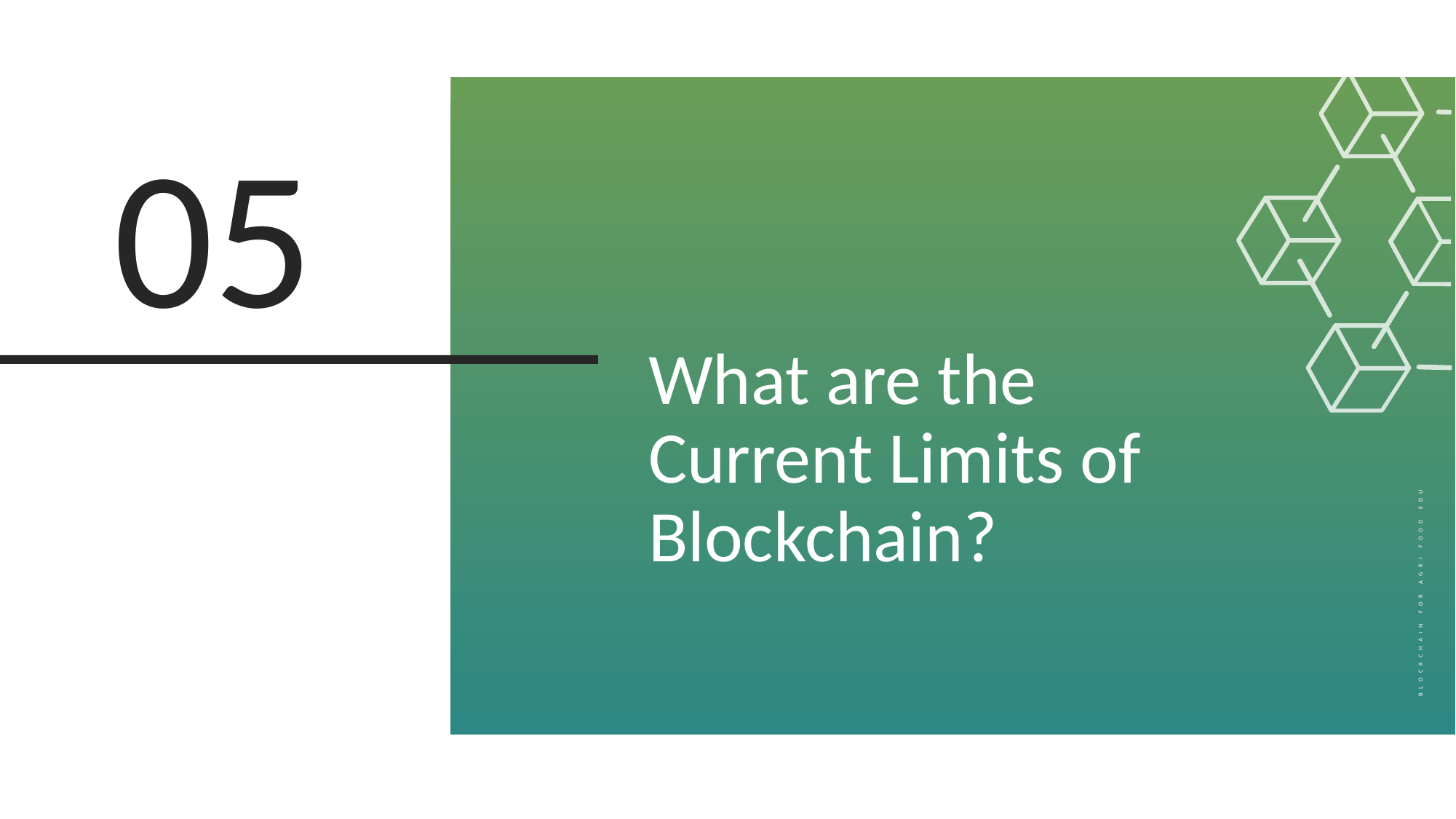

05
What are the Current Limits of Blockchain?​